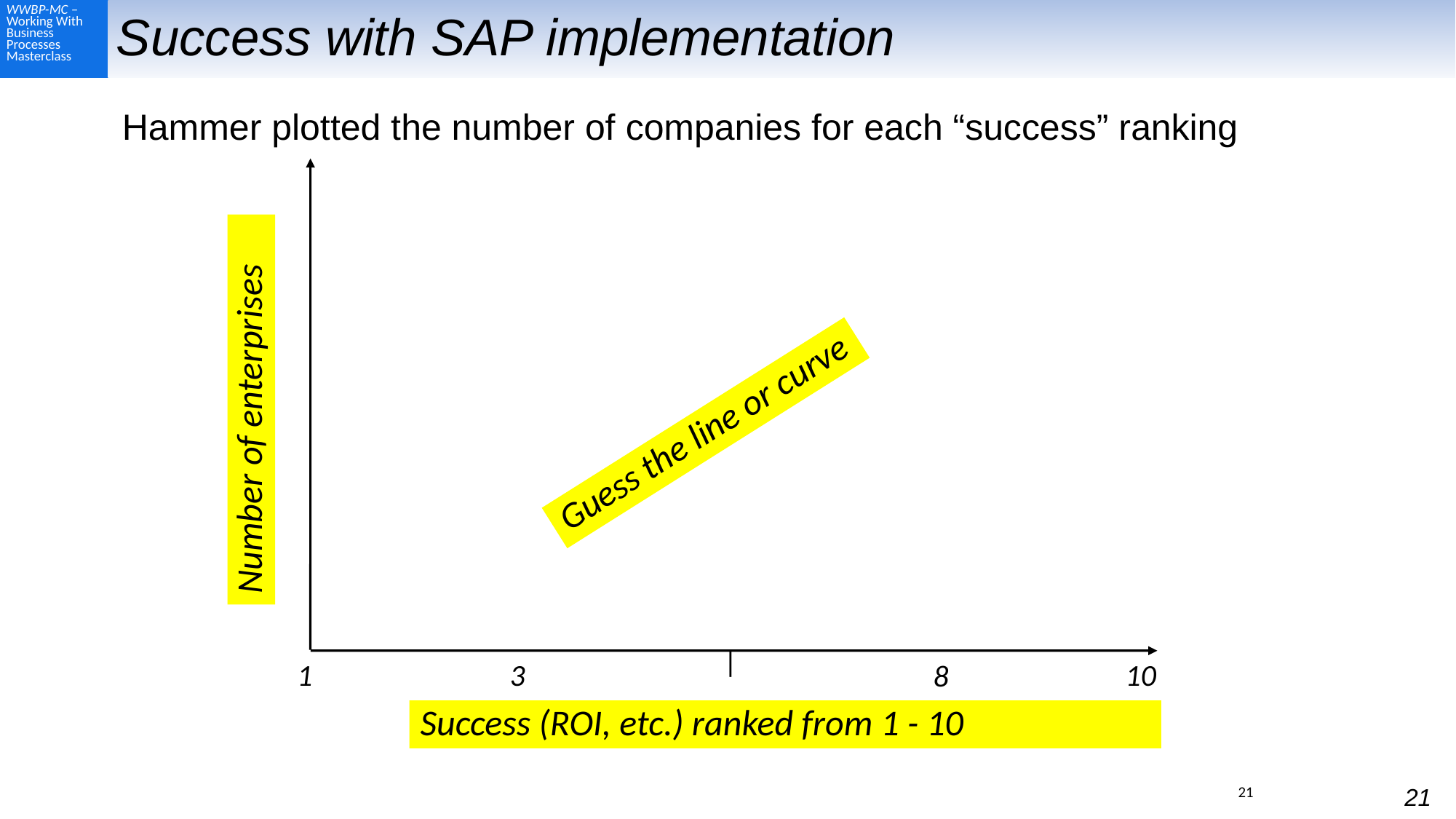

# Success with SAP implementation
Hammer plotted the number of companies for each “success” ranking
Number of enterprises

Guess the line or curve
|
3
1
10

8
Success (ROI, etc.) ranked from 1 - 10
21